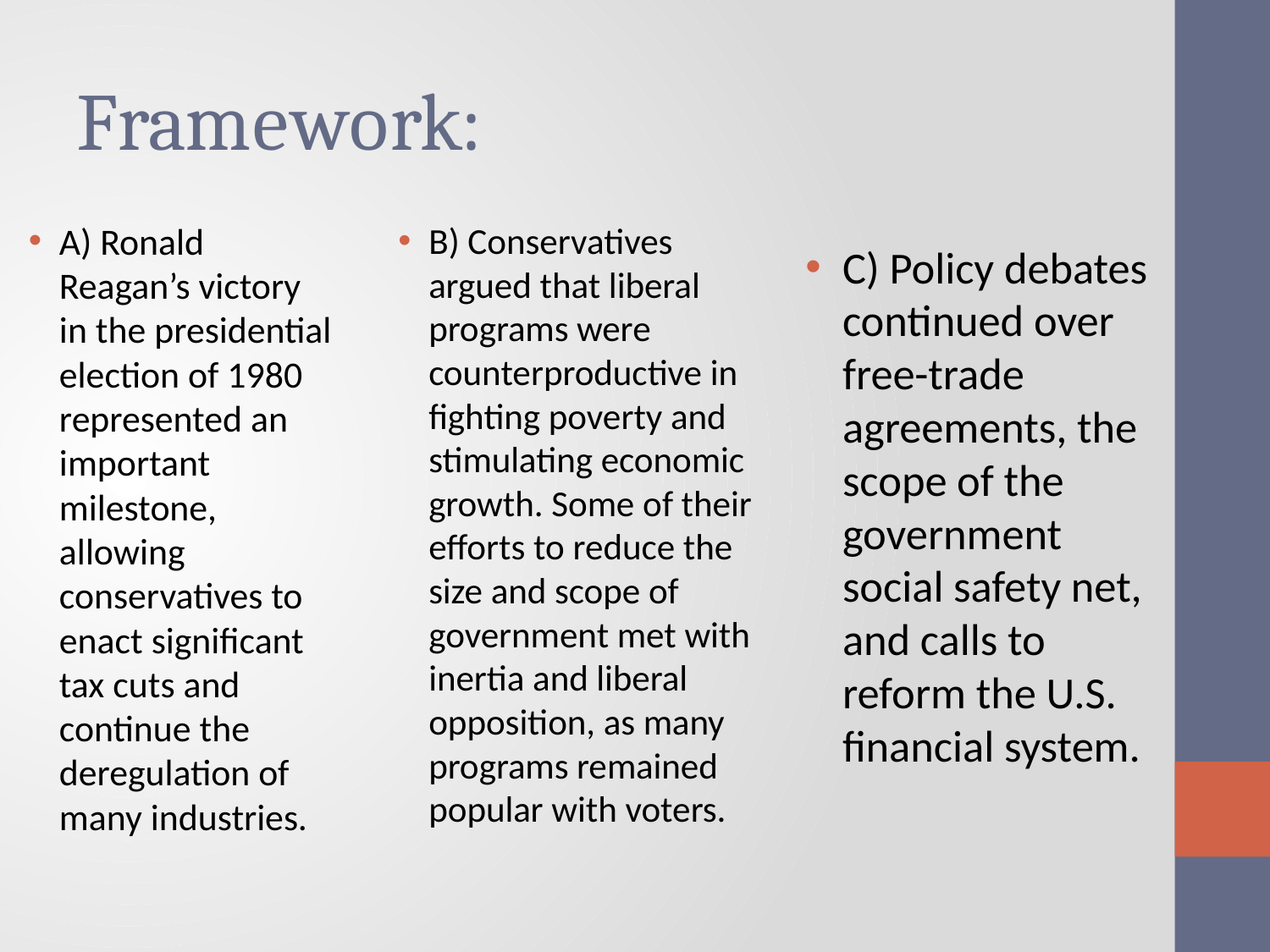

# Framework:
A) Ronald Reagan’s victory in the presidential election of 1980 represented an important milestone, allowing conservatives to enact significant tax cuts and continue the deregulation of many industries.
B) Conservatives argued that liberal programs were counterproductive in fighting poverty and stimulating economic growth. Some of their efforts to reduce the size and scope of government met with inertia and liberal opposition, as many programs remained popular with voters.
C) Policy debates continued over free-trade agreements, the scope of the government social safety net, and calls to reform the U.S. financial system.